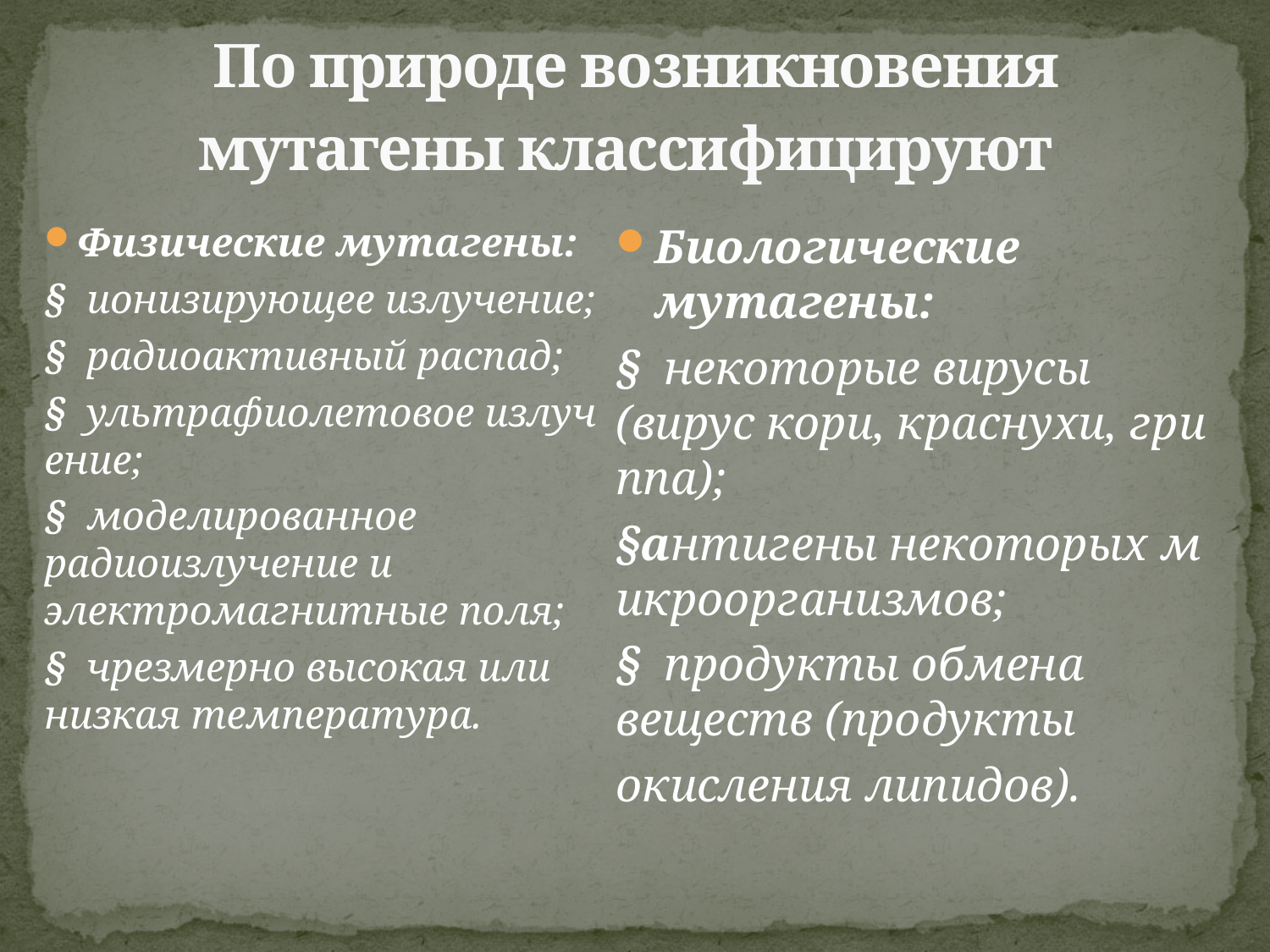

# По природе возникновения мутагены классифицируют
Физические мутагены:
§  ионизирующее излучение;
§  радиоактивный распад;
§  ультрафиолетовое излучение;
§  моделированное радиоизлучение и электромагнитные поля;
§  чрезмерно высокая или низкая температура.

Биологические мутагены:
§  некоторые вирусы (вирус кори, краснухи, гриппа);
§антигены некоторых микроорганизмов;
§  продукты обмена веществ (продукты
окисления липидов).